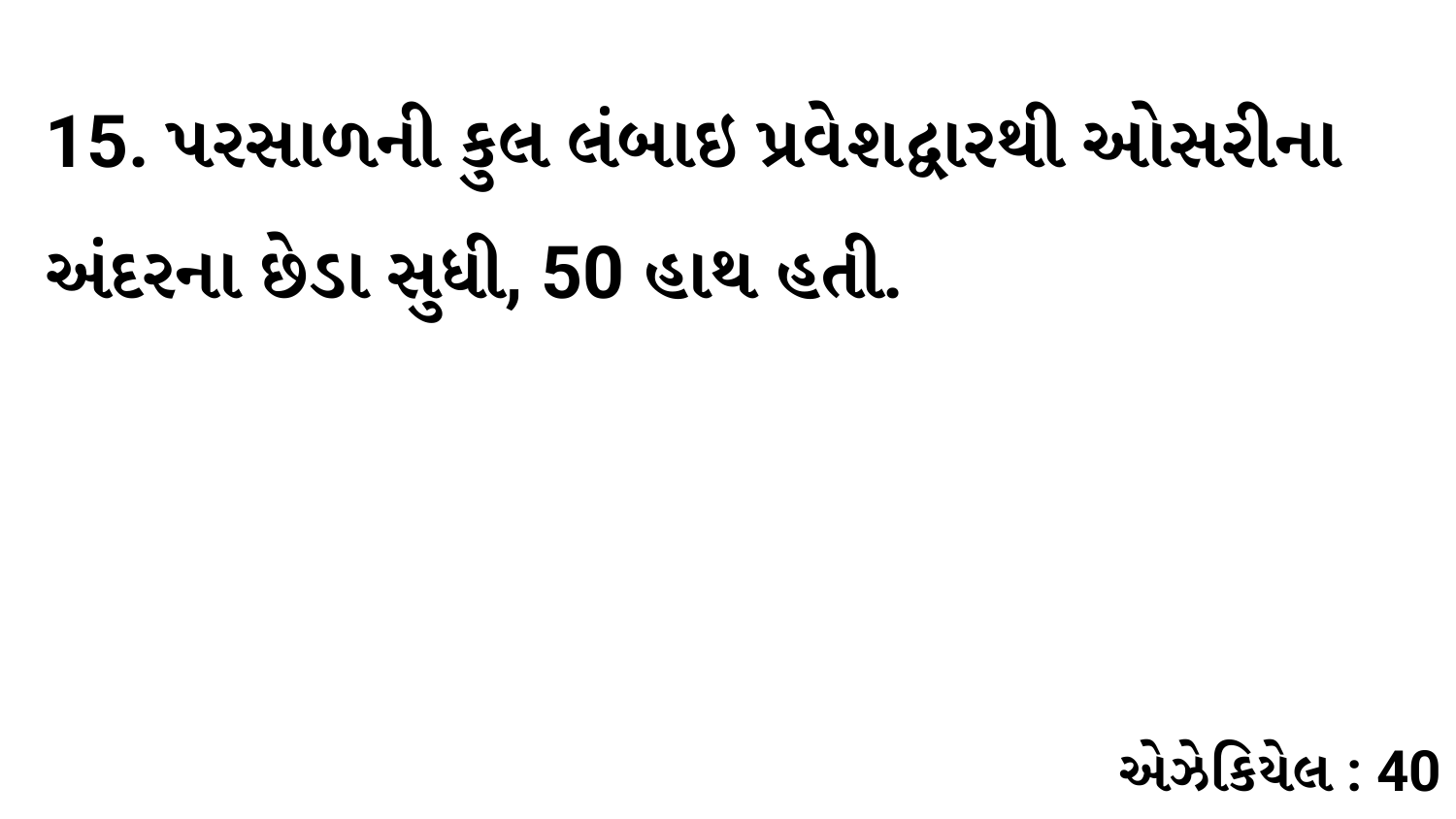

15. પરસાળની કુલ લંબાઇ પ્રવેશદ્વારથી ઓસરીના અંદરના છેડા સુધી, 50 હાથ હતી.
એઝેકિયેલ : 40